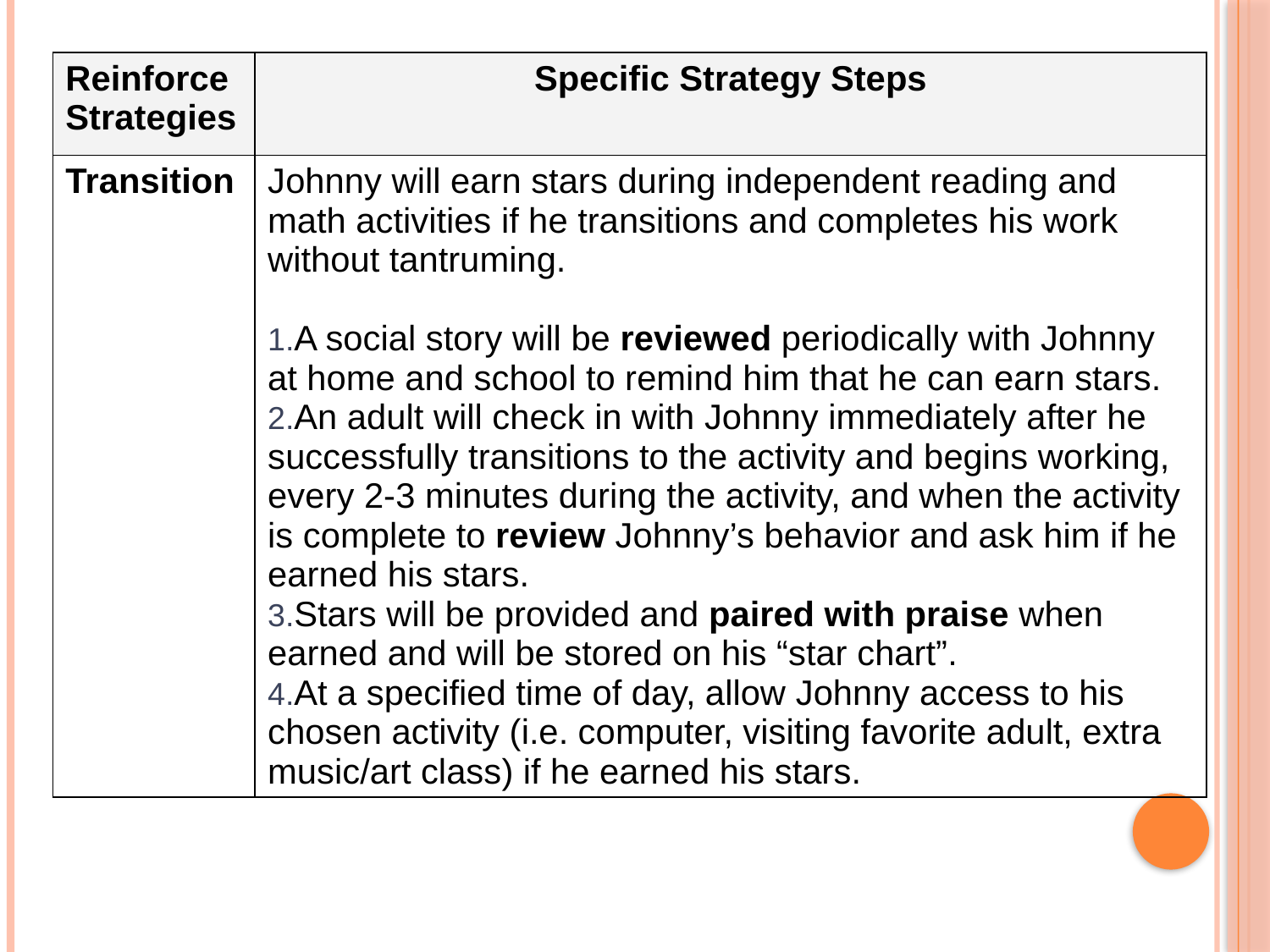

| Reinforce Strategies | Specific Strategy Steps |
| --- | --- |
| Transition | Johnny will earn stars during independent reading and math activities if he transitions and completes his work without tantruming. A social story will be reviewed periodically with Johnny at home and school to remind him that he can earn stars. An adult will check in with Johnny immediately after he successfully transitions to the activity and begins working, every 2-3 minutes during the activity, and when the activity is complete to review Johnny’s behavior and ask him if he earned his stars. Stars will be provided and paired with praise when earned and will be stored on his “star chart”. At a specified time of day, allow Johnny access to his chosen activity (i.e. computer, visiting favorite adult, extra music/art class) if he earned his stars. |